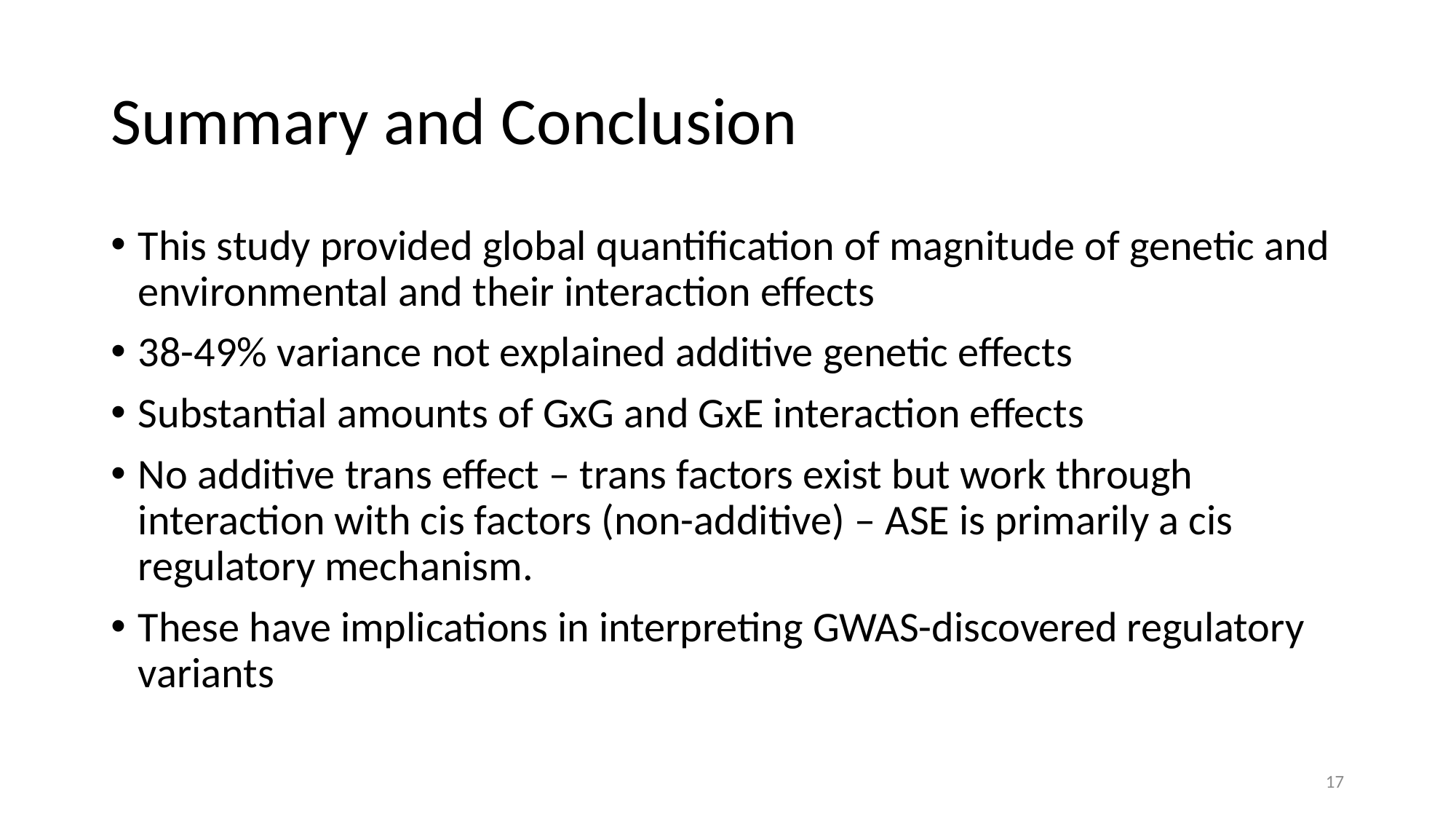

# Summary and Conclusion
This study provided global quantification of magnitude of genetic and environmental and their interaction effects
38-49% variance not explained additive genetic effects
Substantial amounts of GxG and GxE interaction effects
No additive trans effect – trans factors exist but work through interaction with cis factors (non-additive) – ASE is primarily a cis regulatory mechanism.
These have implications in interpreting GWAS-discovered regulatory variants
17